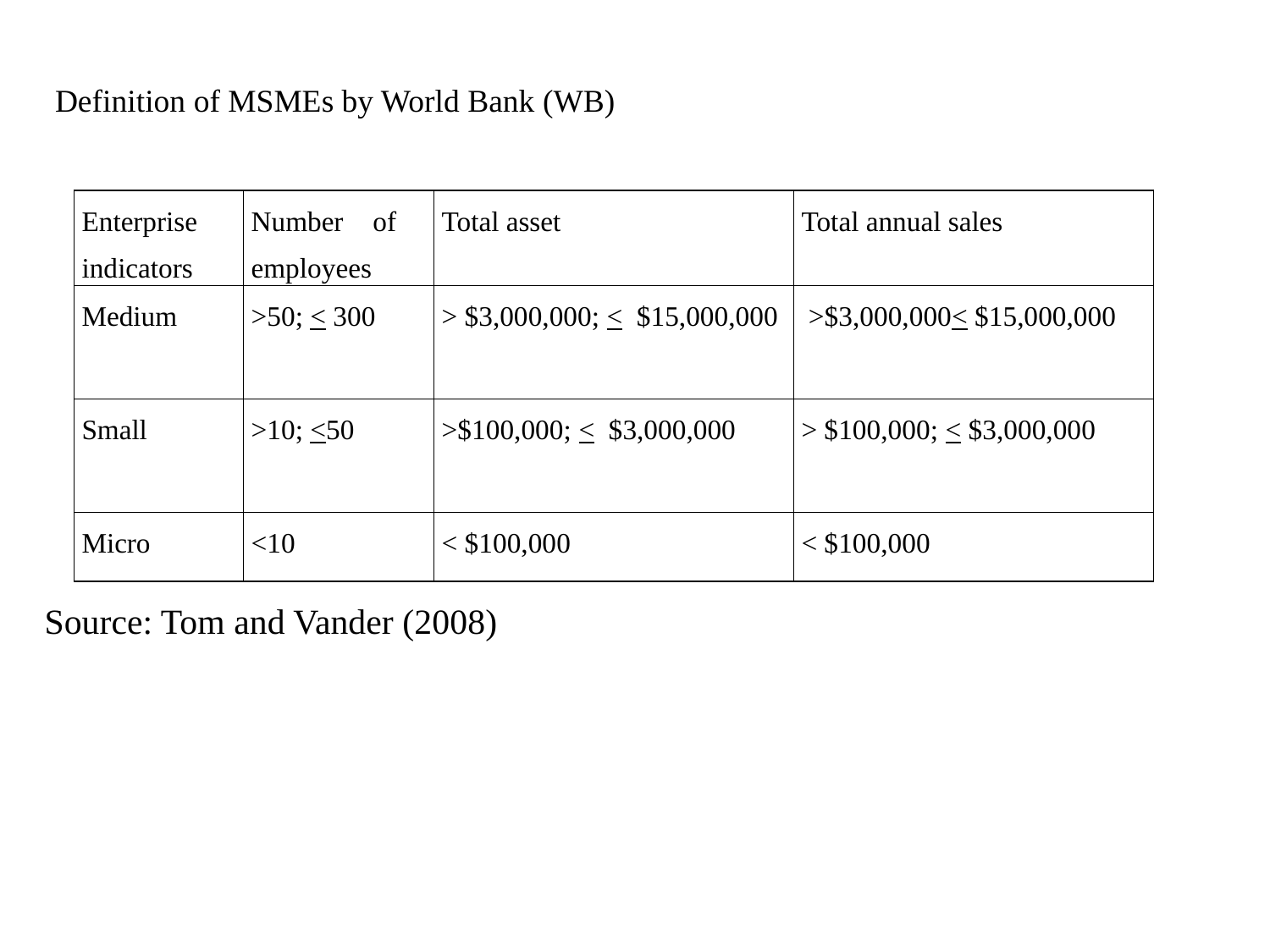

Definition of MSMEs by World Bank (WB)
| Enterprise indicators | Number of employees | Total asset | Total annual sales |
| --- | --- | --- | --- |
| Medium | >50; < 300 | > $3,000,000; < $15,000,000 | >$3,000,000< $15,000,000 |
| Small | >10; <50 | >$100,000; < $3,000,000 | > $100,000; < $3,000,000 |
| Micro | <10 | < $100,000 | < $100,000 |
Source: Tom and Vander (2008)